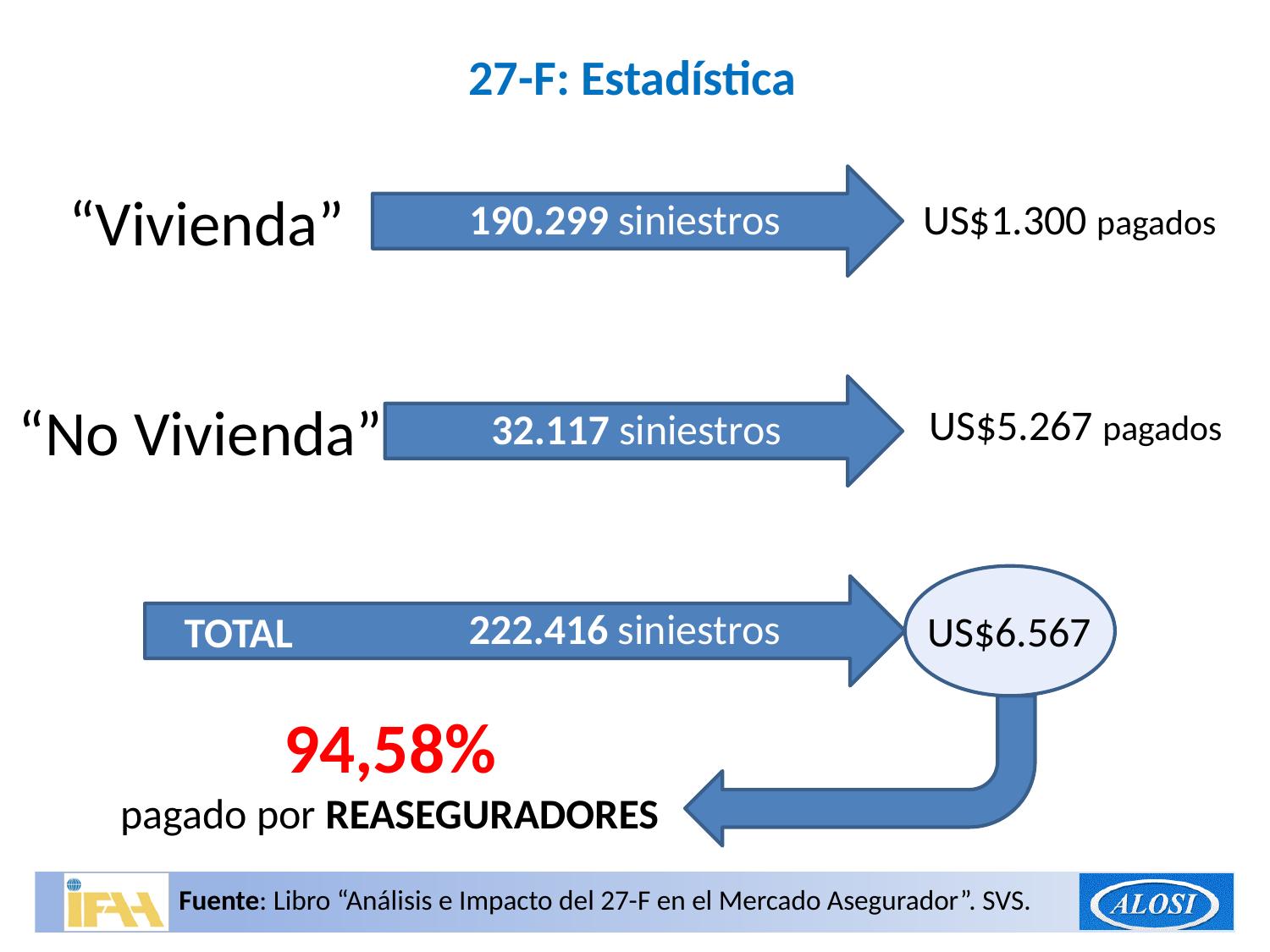

27-F: Estadística

“Vivienda”
190.299 siniestros
US$1.300 pagados

“No Vivienda”
US$5.267 pagados
32.117 siniestros

222.416 siniestros
US$6.567
TOTAL
94,58%
pagado por REASEGURADORES
Fuente: Libro “Análisis e Impacto del 27-F en el Mercado Asegurador”. SVS.